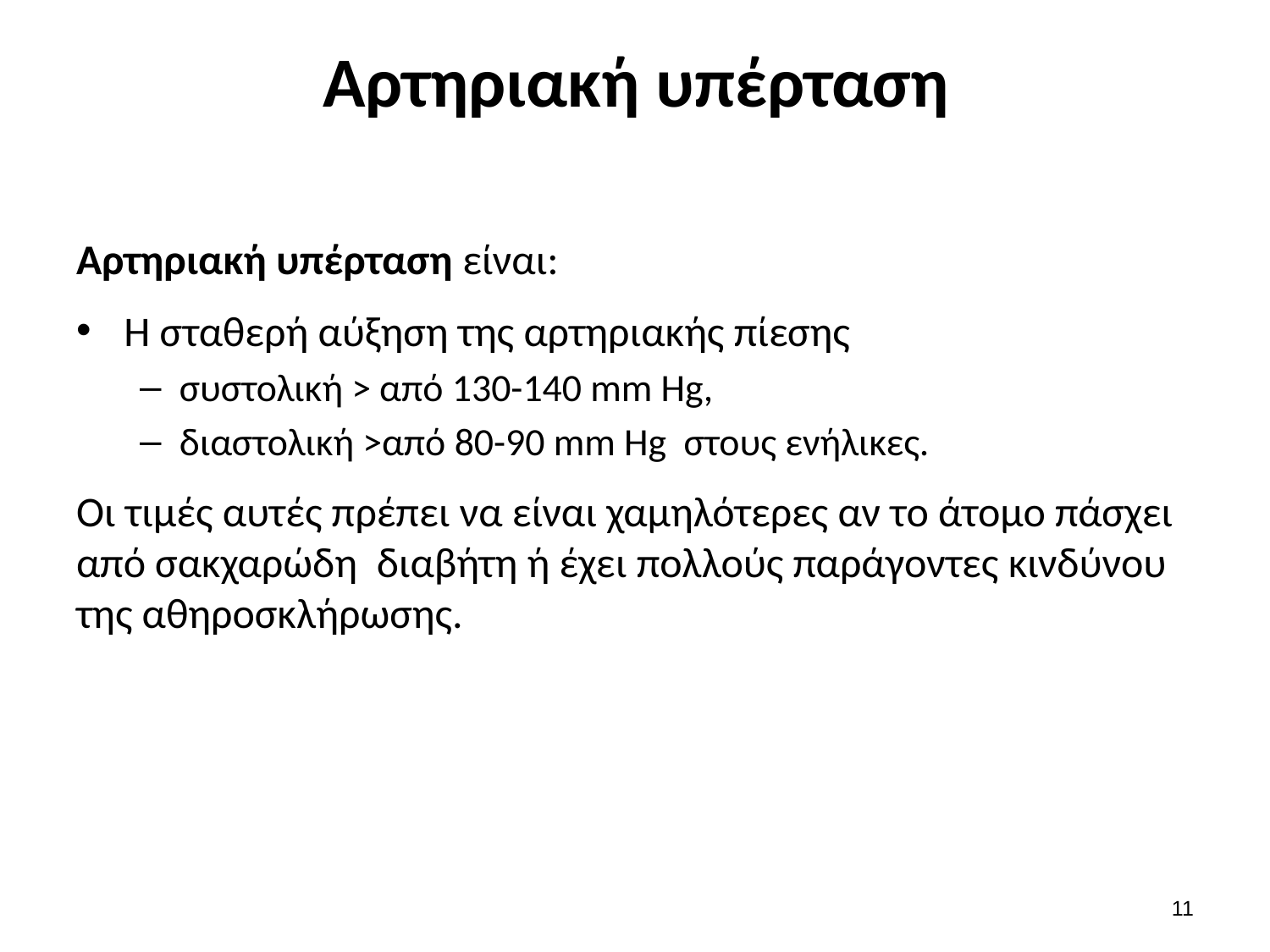

# Αρτηριακή υπέρταση
Αρτηριακή υπέρταση είναι:
Η σταθερή αύξηση της αρτηριακής πίεσης
συστολική > από 130-140 mm Hg,
διαστολική >από 80-90 mm Hg  στους ενήλικες.
Οι τιμές αυτές πρέπει να είναι χαμηλότερες αν το άτομο πάσχει από σακχαρώδη  διαβήτη ή έχει πολλούς παράγοντες κινδύνου της αθηροσκλήρωσης.

11